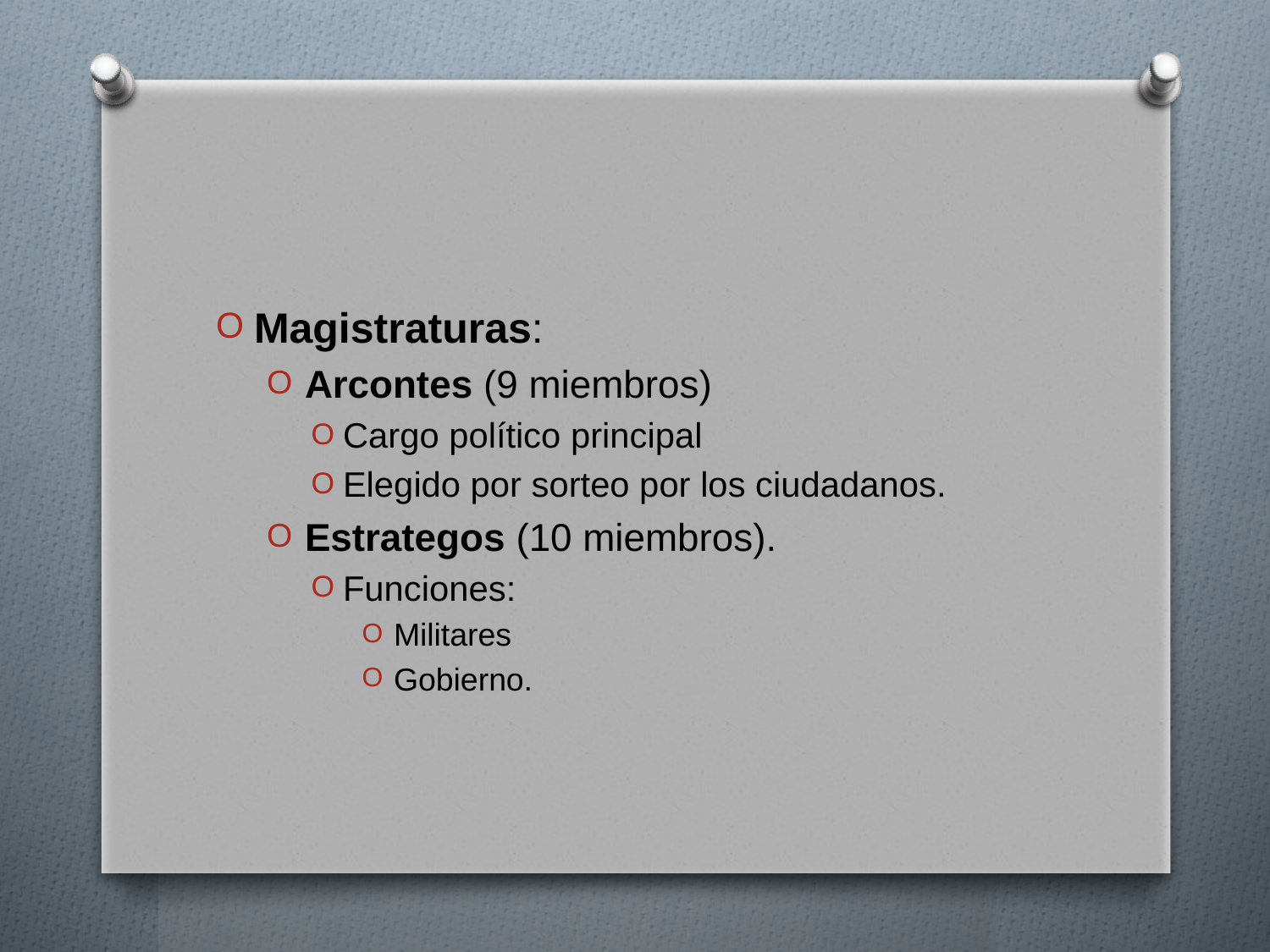

#
Magistraturas:
Arcontes (9 miembros)
Cargo político principal
Elegido por sorteo por los ciudadanos.
Estrategos (10 miembros).
Funciones:
Militares
Gobierno.